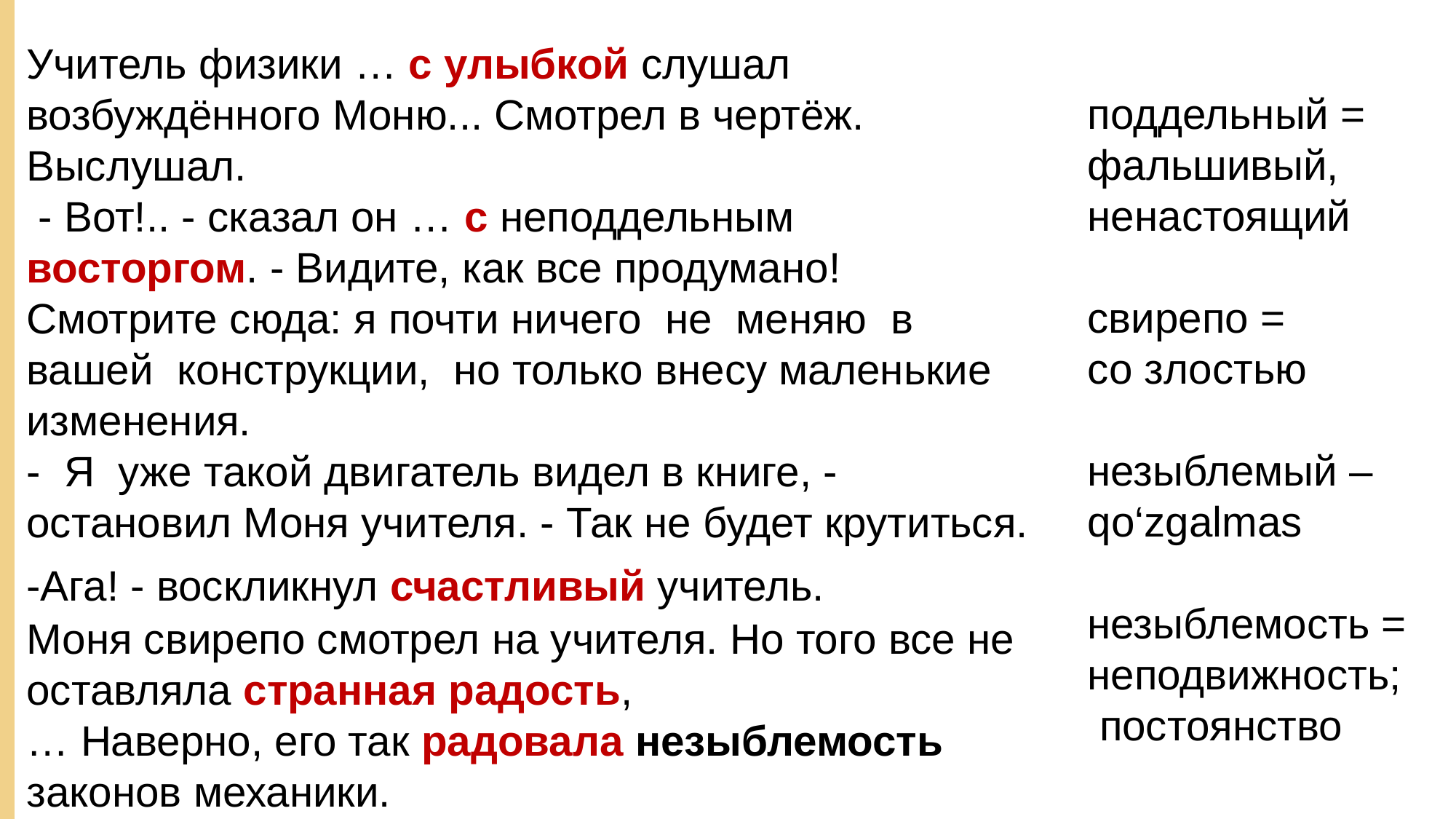

Учитель физики … с улыбкой слушал возбуждённого Моню... Смотрел в чертёж. Выслушал.
 - Вот!.. - сказал он … с неподдельным восторгом. - Видите, как все продумано!  Смотрите сюда: я почти ничего  не  меняю  в  вашей  конструкции,  но только внесу маленькие изменения.
-  Я  уже такой двигатель видел в книге, - остановил Моня учителя. - Так не будет крутиться.
-Ага! - воскликнул счастливый учитель.
Моня свирепо смотрел на учителя. Но того все не  оставляла странная радость,
… Наверно, его так радовала незыблемость законов механики.
поддельный =
фальшивый,
ненастоящий

свирепо =
со злостью

незыблемый –
qo‘zgalmas

незыблемость =
неподвижность;
 постоянство